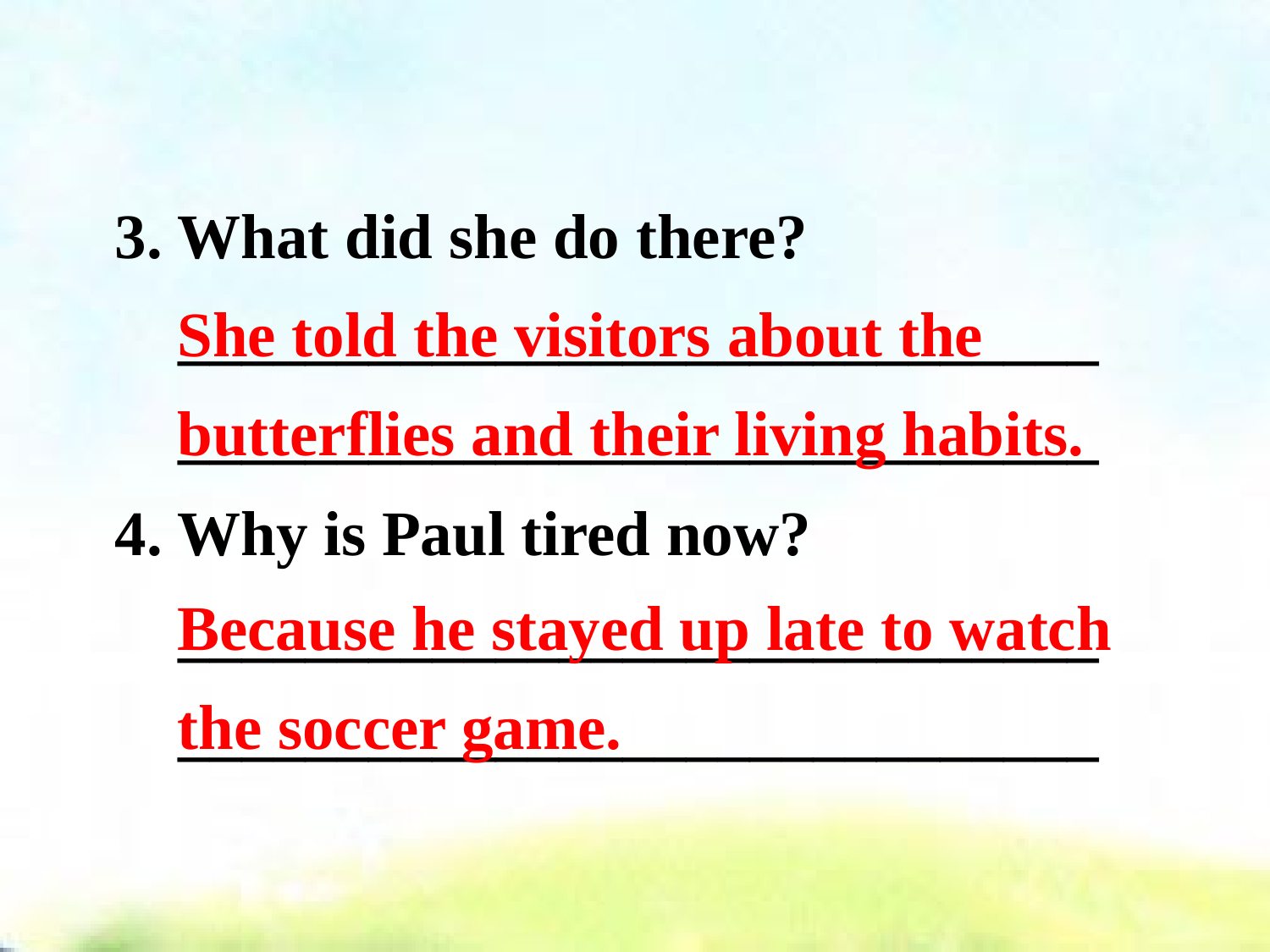

3. What did she do there?
     _____________________________
     _____________________________
 4. Why is Paul tired now?
     _____________________________
     _____________________________
She told the visitors about the  butterflies and their living habits.
Because he stayed up late to watch the soccer game.